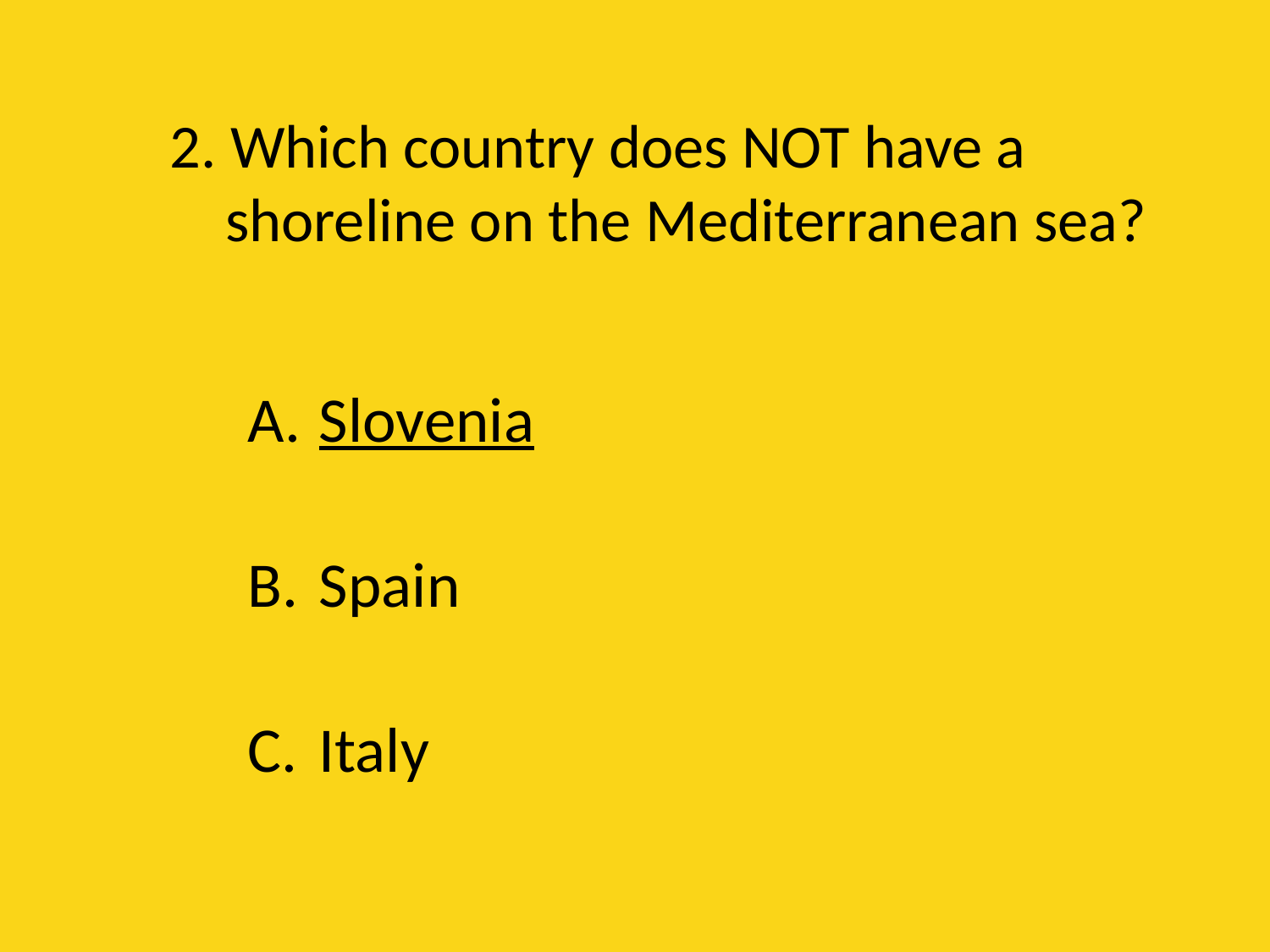

# 2. Which country does NOT have a shoreline on the Mediterranean sea?
Slovenia
Spain
Italy